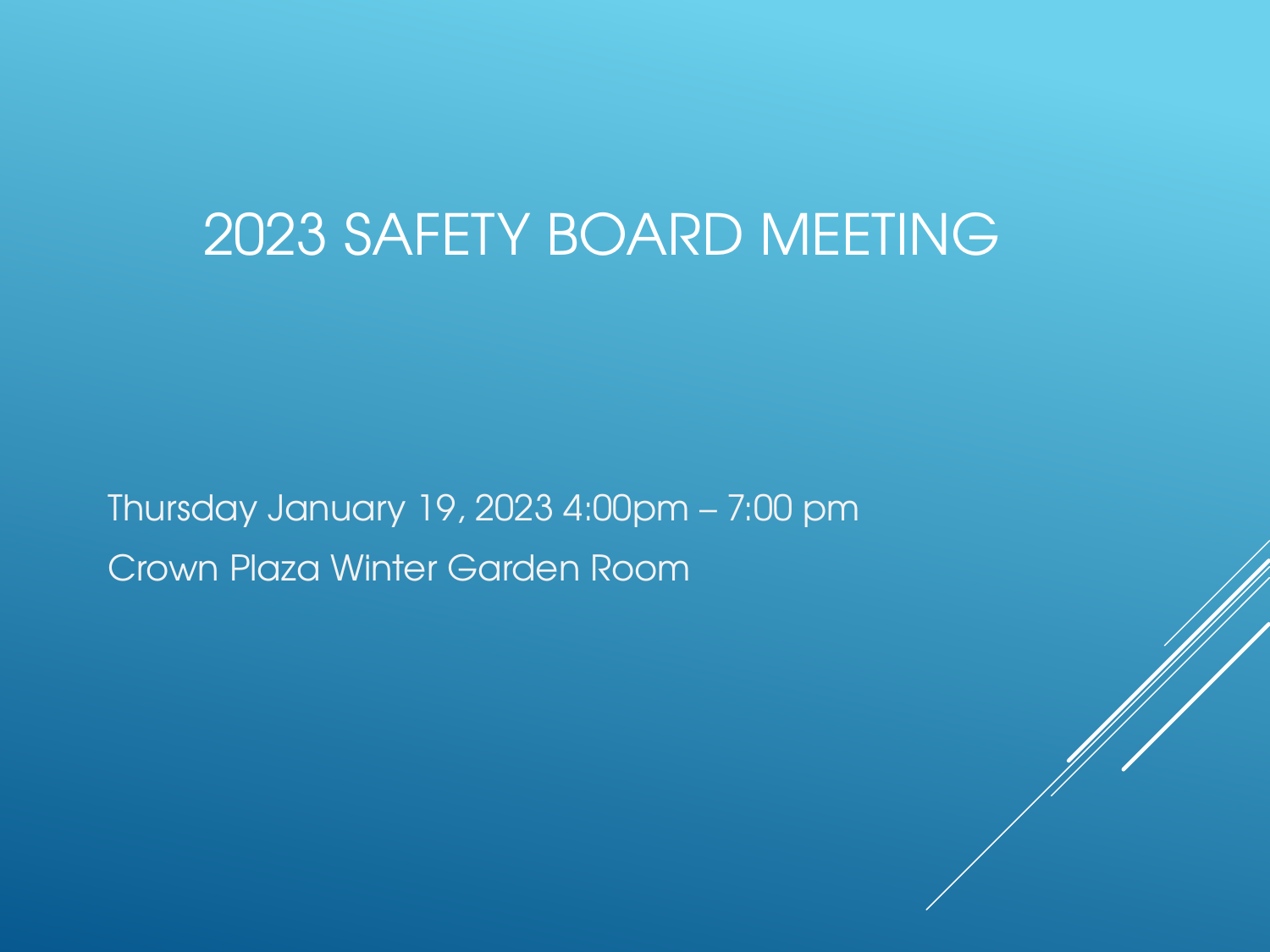

# 2023 Safety Board Meeting
Thursday January 19, 2023 4:00pm – 7:00 pm
Crown Plaza Winter Garden Room